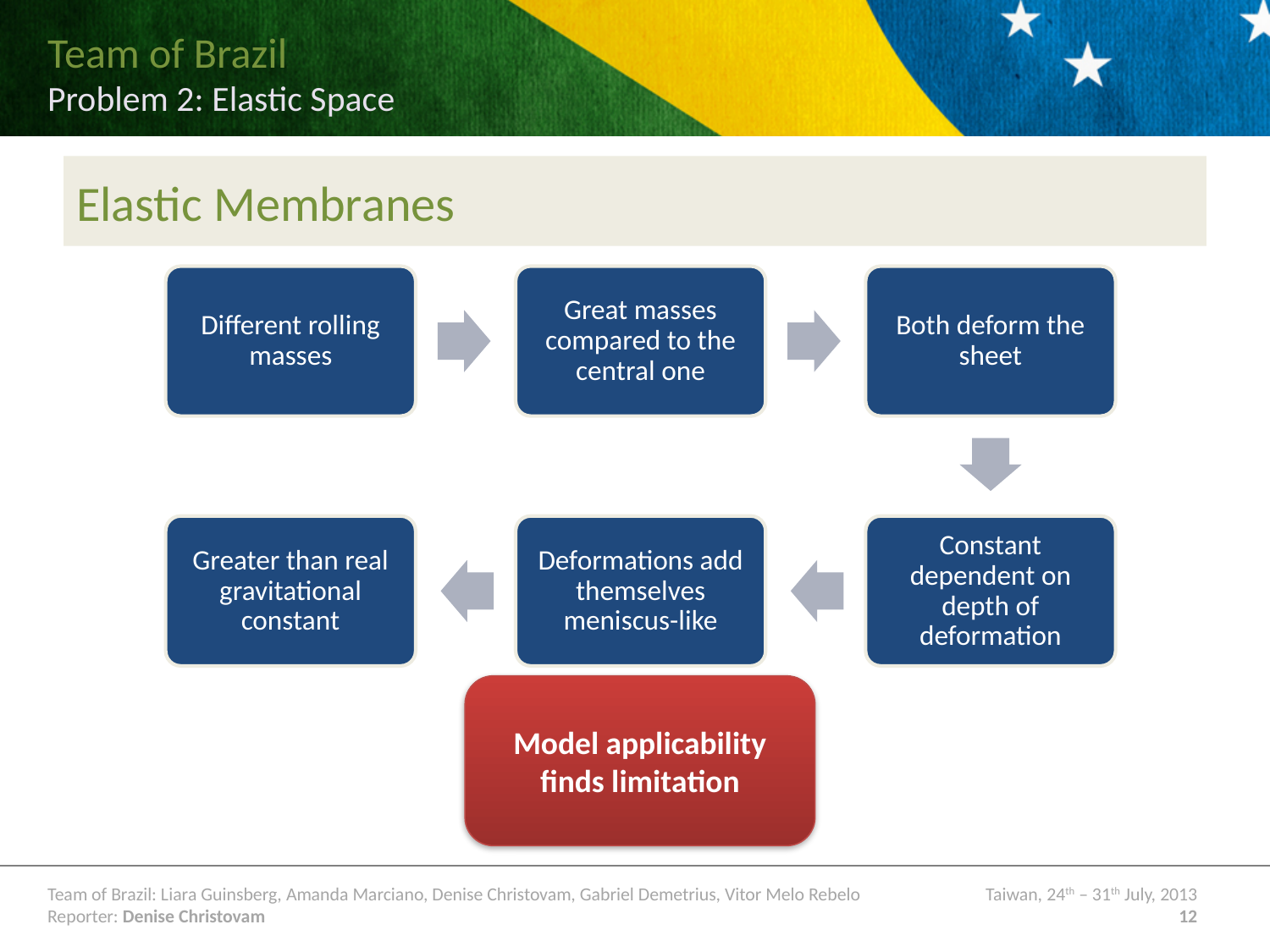

# Elastic Membranes

Different rolling masses

Great masses compared to the central one

Both deform the sheet

Constant dependent on depth of deformation

Deformations add themselves meniscus-like

Greater than real gravitational constant
Model applicability finds limitation